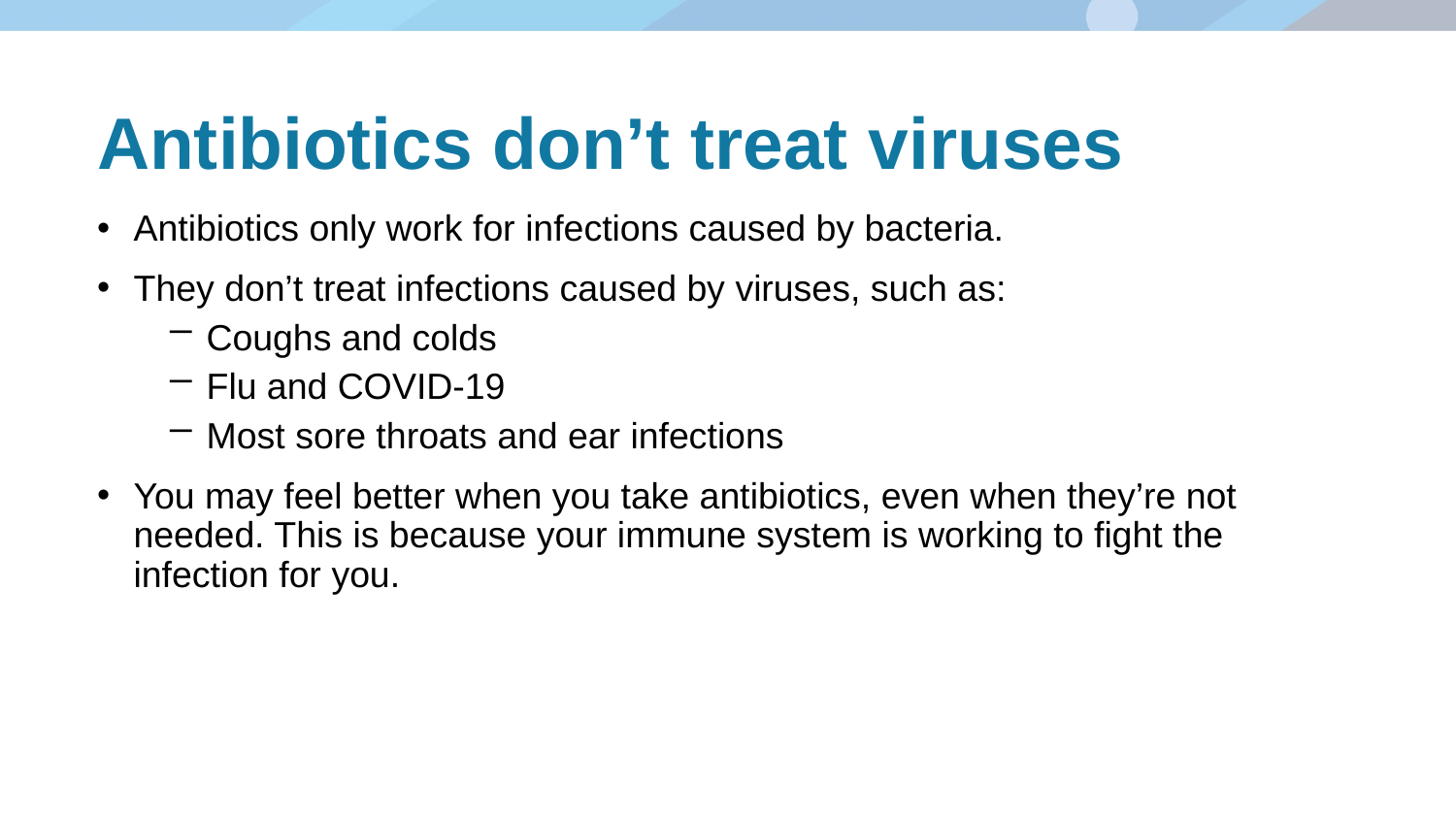

# Antibiotics don’t treat viruses
Antibiotics only work for infections caused by bacteria.
They don’t treat infections caused by viruses, such as:
Coughs and colds
Flu and COVID-19
Most sore throats and ear infections
You may feel better when you take antibiotics, even when they’re not needed. This is because your immune system is working to fight the infection for you.